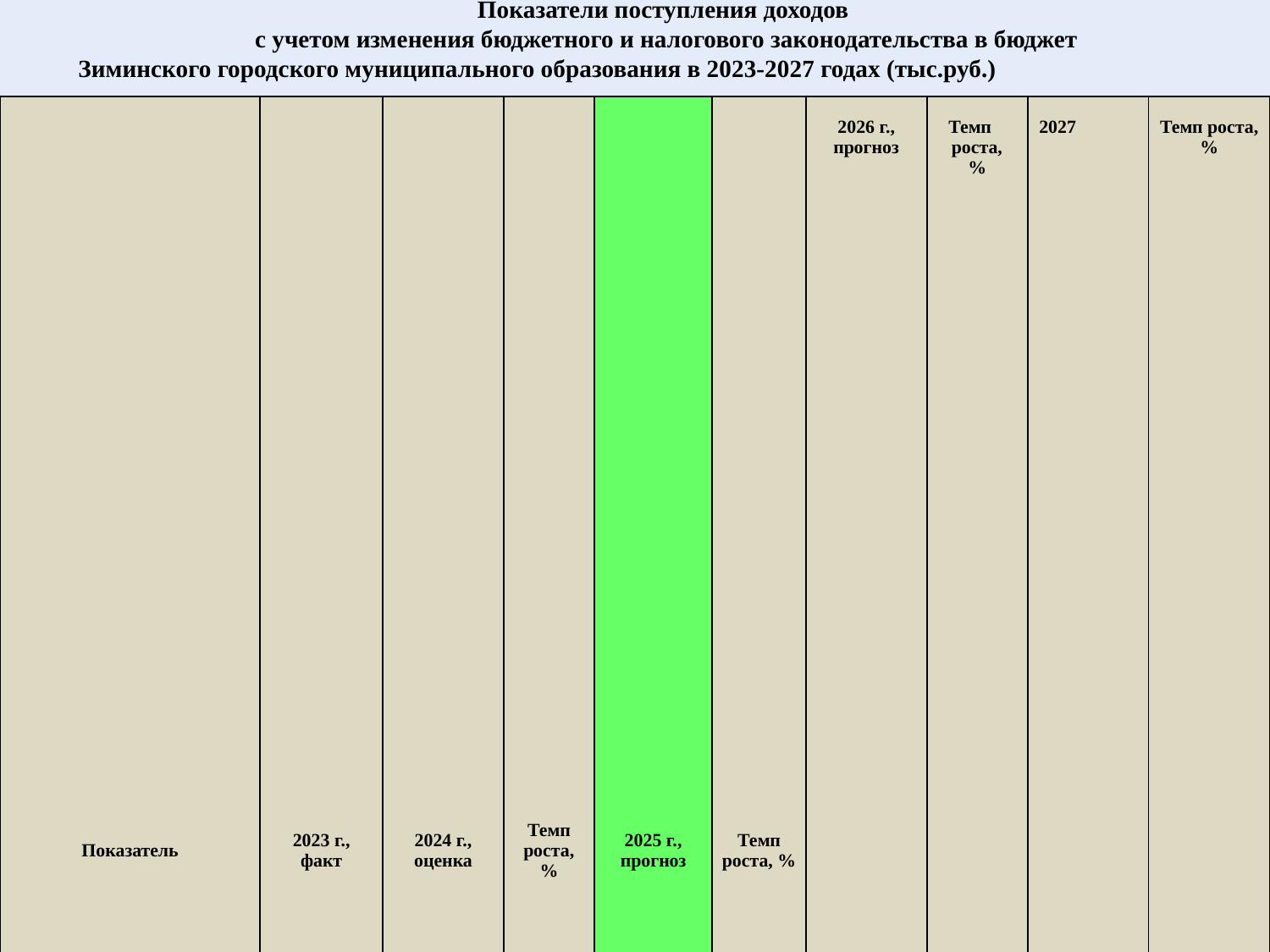

Показатели поступления доходов
с учетом изменения бюджетного и налогового законодательства в бюджет
Зиминского городского муниципального образования в 2023-2027 годах (тыс.руб.)

| Показатель | 2023 г., факт | 2024 г., оценка | Темп роста, % | 2025 г., прогноз | Темп роста, % | 2026 г., прогноз | Темп роста, % | 2027 г., прогноз | Темп роста, % |
| --- | --- | --- | --- | --- | --- | --- | --- | --- | --- |
| Налоговые и неналоговые доходы | 318247,0 | 371529,6 | 116,7 | 367500,0 | 98,9 | 376400,0 | 102,4 | 385335,0 | 102,4 |
| Безвозмездные поступления всего | 2534778,4 | 2297358,7 | 90,6 | 1267749,7 | 55,2 | 1164828,0 | 91,9 | 1217120,3 | 104,5 |
| Безвозмездные поступления от других бюджетов бюджетной системы Российской Федерации, всего, из них: | 2535118,3 | 2297358,7 | 90,6 | 1267749,7 | 55,2 | 1164828,0 | 91,9 | 1217120,3 | 104,5 |
| Дотации, в том числе | 329820,4 | 378566,1 | 114,8 | 286839,2 | 75,8 | 219357,7 | 76,5 | 195865,9 | 89,3 |
| дотации на выравнивание бюджетной обеспеченности | 151585,5 | 174215,6 | 114,9 | 286839,2 | 164,6 | 219357,7 | 76,5 | 195865,9 | 89,3 |
| дотации на сбалансированность | 178234,9 | 204350,5 | 114,7 | - | - | - | - | - | - |
| Субсидии бюджетам бюджетной системы Российской Федерации и муниципальных образований (межбюджетные субсидии): | 1331832,8 | 1002079,5 | 75,2 | 128087,7 | 12,8 | 118525,4 | 92,5 | 194266,2 | 163,9 |
| Прочие субсидии бюджетам. городских округов (субсидии на выплату денежного содержания работникам бюджетных учреждений) | 68109,8 |  |  | - | - | - | - | - | - |
| Субвенции бюджетам субъектов Российской Федерации и муниципальных образований | 750196,7 | 852983,9 | 113,71 | 852822,8 | 100 | 826944,9 | 97 | 826988,2 | 100 |
| Иные межбюджетные трансферты | 123268,4 | 63729,2 | 51,7 | - | - | - | - | - | - |
| Прочие безвозмездные поступления | 36,9 |  |  |  |  |  |  |  |  |
| Итого доходов: | 2853025,4 | 2668888,3 | 93,5 | 1635249,7 | 61,3 | 1541228,0 | 94,3 | 1602455,3 | 104,0 |